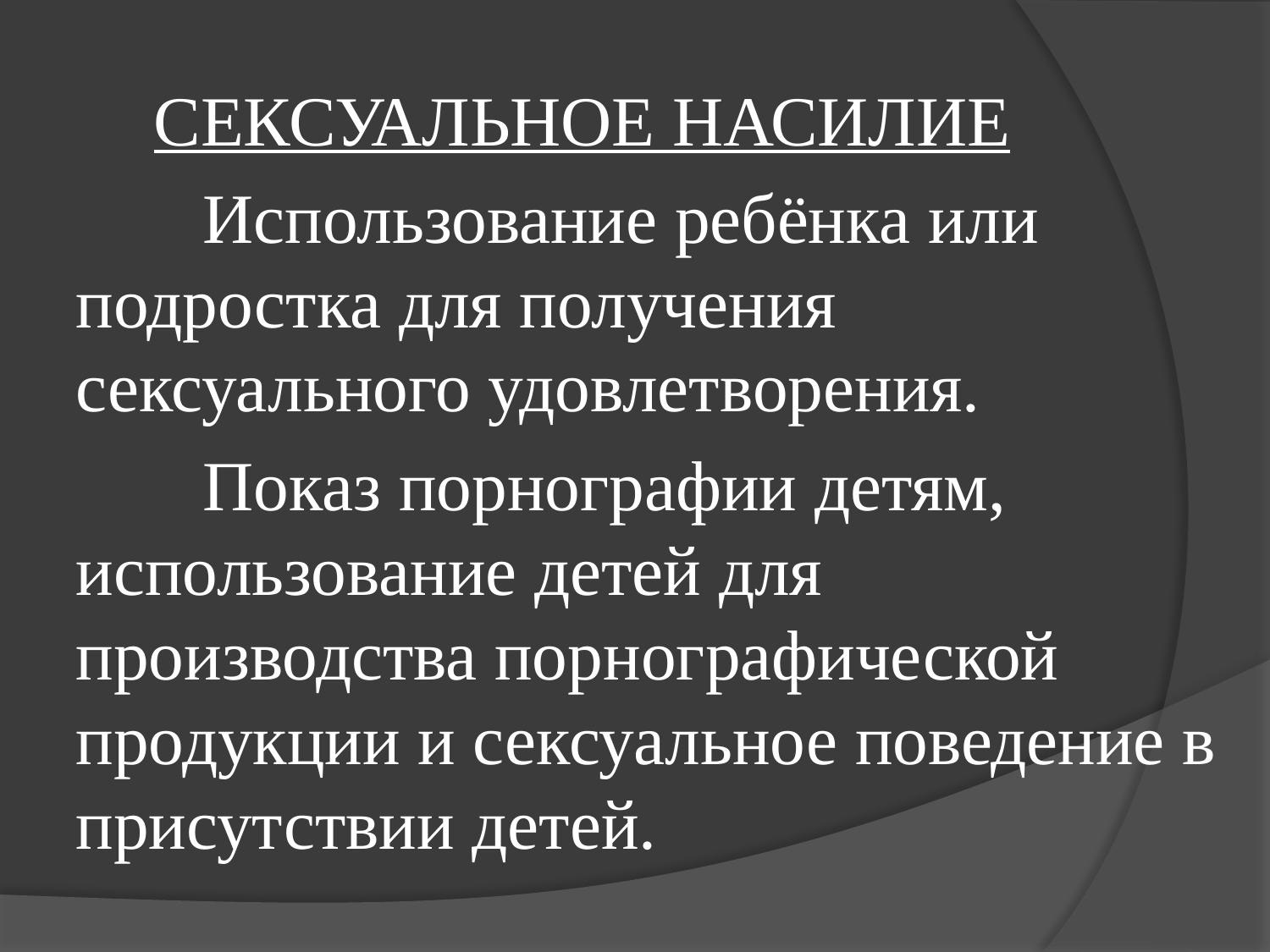

# СЕКСУАЛЬНОЕ НАСИЛИЕ
	Использование ребёнка или подростка для получения сексуального удовлетворения.
	Показ порнографии детям, использование детей для производства порнографической продукции и сексуальное поведение в присутствии детей.